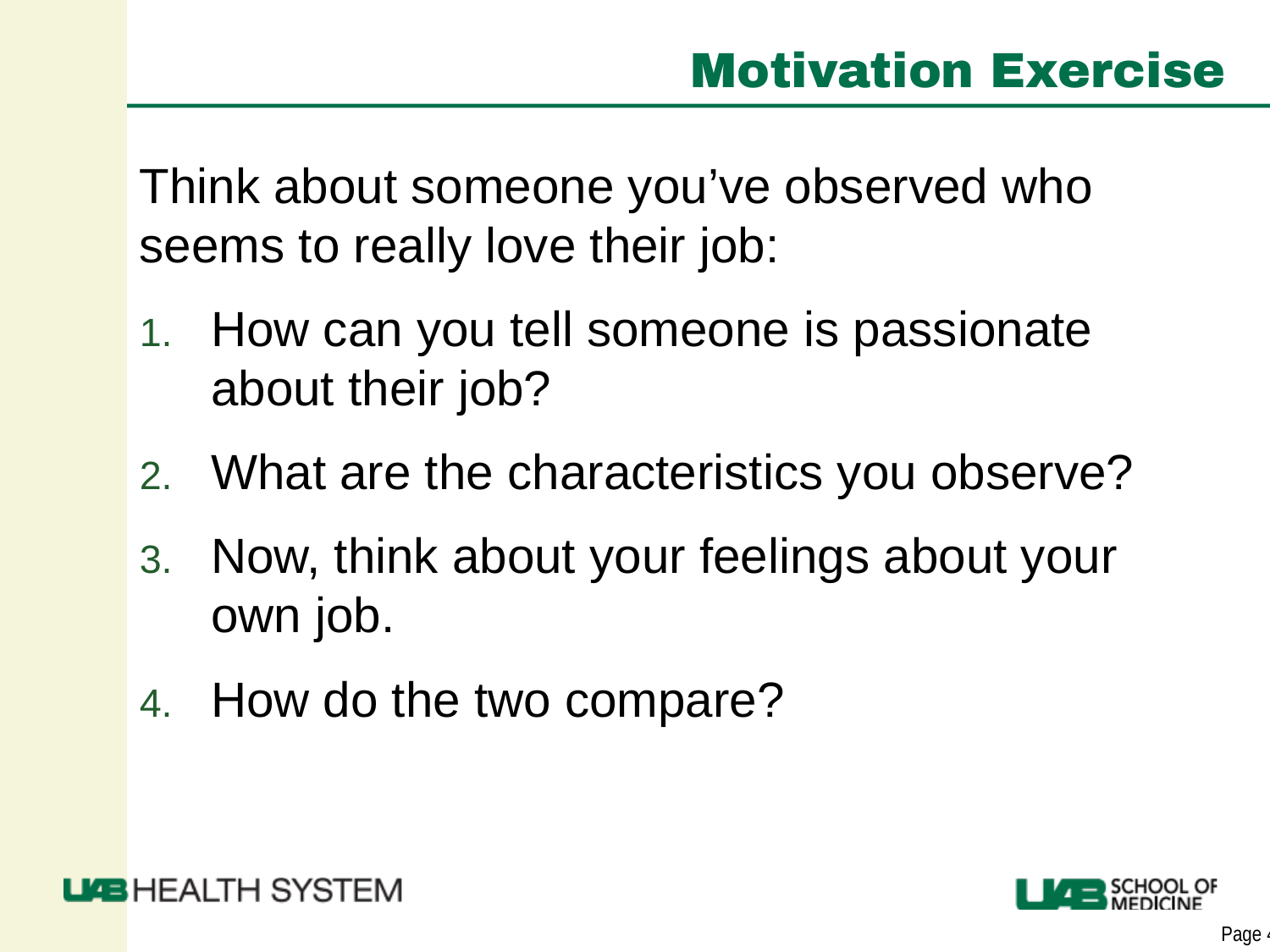

# Motivation Exercise
Think about someone you’ve observed who seems to really love their job:
How can you tell someone is passionate about their job?
What are the characteristics you observe?
Now, think about your feelings about your own job.
How do the two compare?